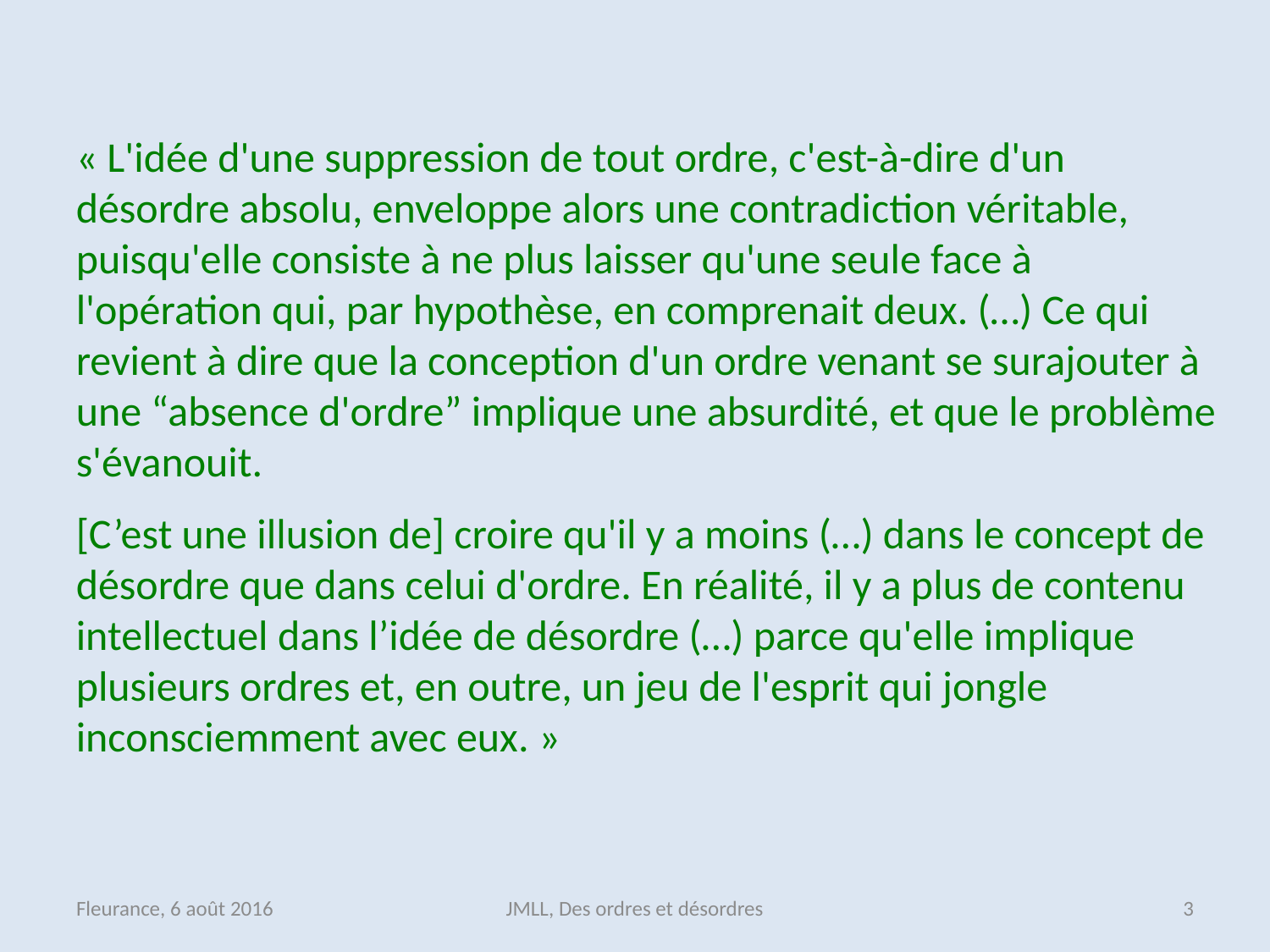

« L'idée d'une suppression de tout ordre, c'est-à-dire d'un désordre absolu, enveloppe alors une contradiction véritable, puisqu'elle consiste à ne plus laisser qu'une seule face à l'opération qui, par hypothèse, en comprenait deux. (…) Ce qui revient à dire que la conception d'un ordre venant se surajouter à une “absence d'ordre” implique une absurdité, et que le problème s'évanouit.

[C’est une illusion de] croire qu'il y a moins (…) dans le concept de désordre que dans celui d'ordre. En réalité, il y a plus de contenu intellectuel dans l’idée de désordre (…) parce qu'elle implique plusieurs ordres et, en outre, un jeu de l'esprit qui jongle inconsciemment avec eux. »
Fleurance, 6 août 2016
JMLL, Des ordres et désordres
3